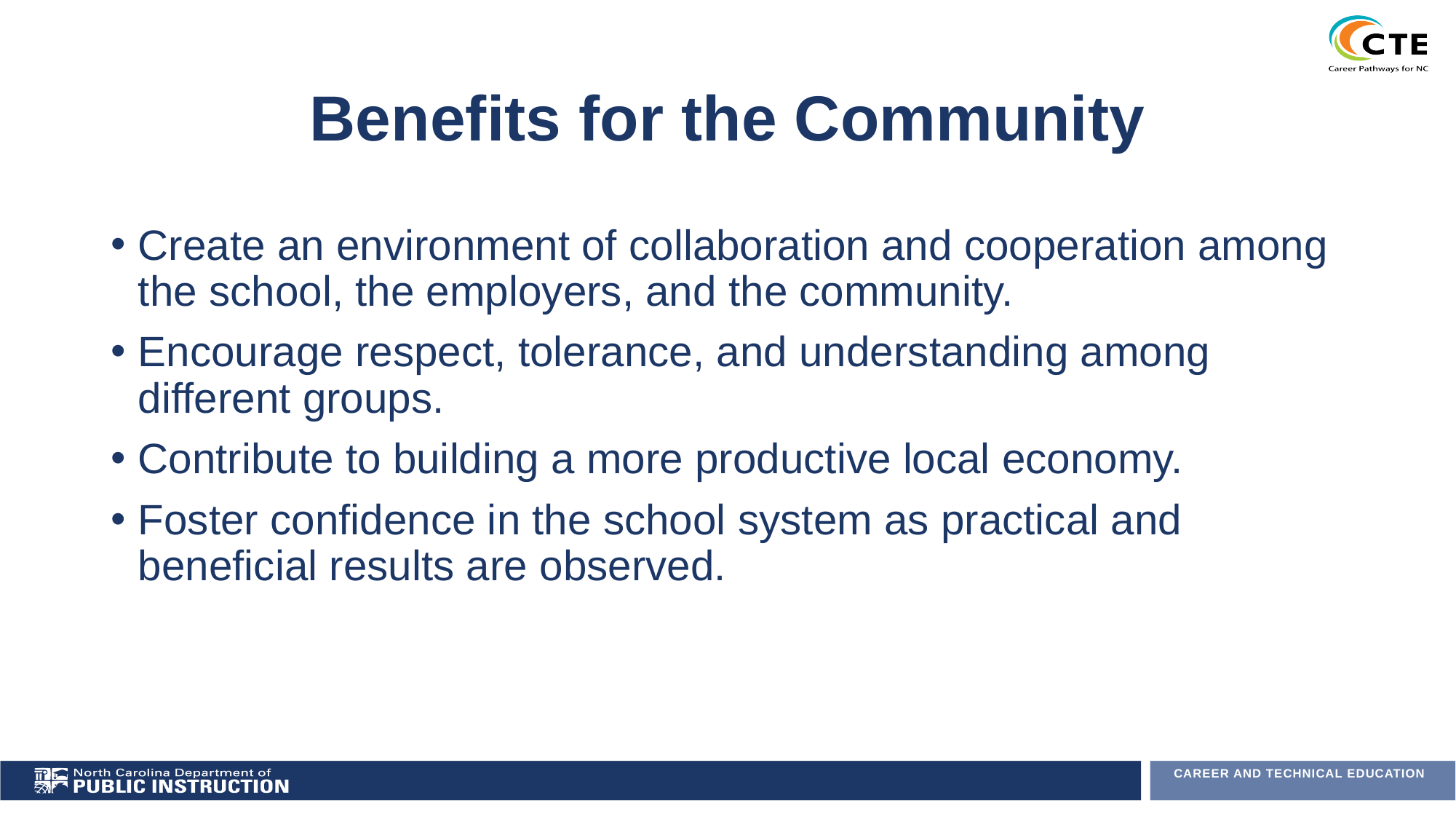

Regional Services Summer Conference 2022

# Benefits for the Community
Create an environment of collaboration and cooperation among the school, the employers, and the community.
Encourage respect, tolerance, and understanding among different groups.
Contribute to building a more productive local economy.
Foster confidence in the school system as practical and beneficial results are observed.